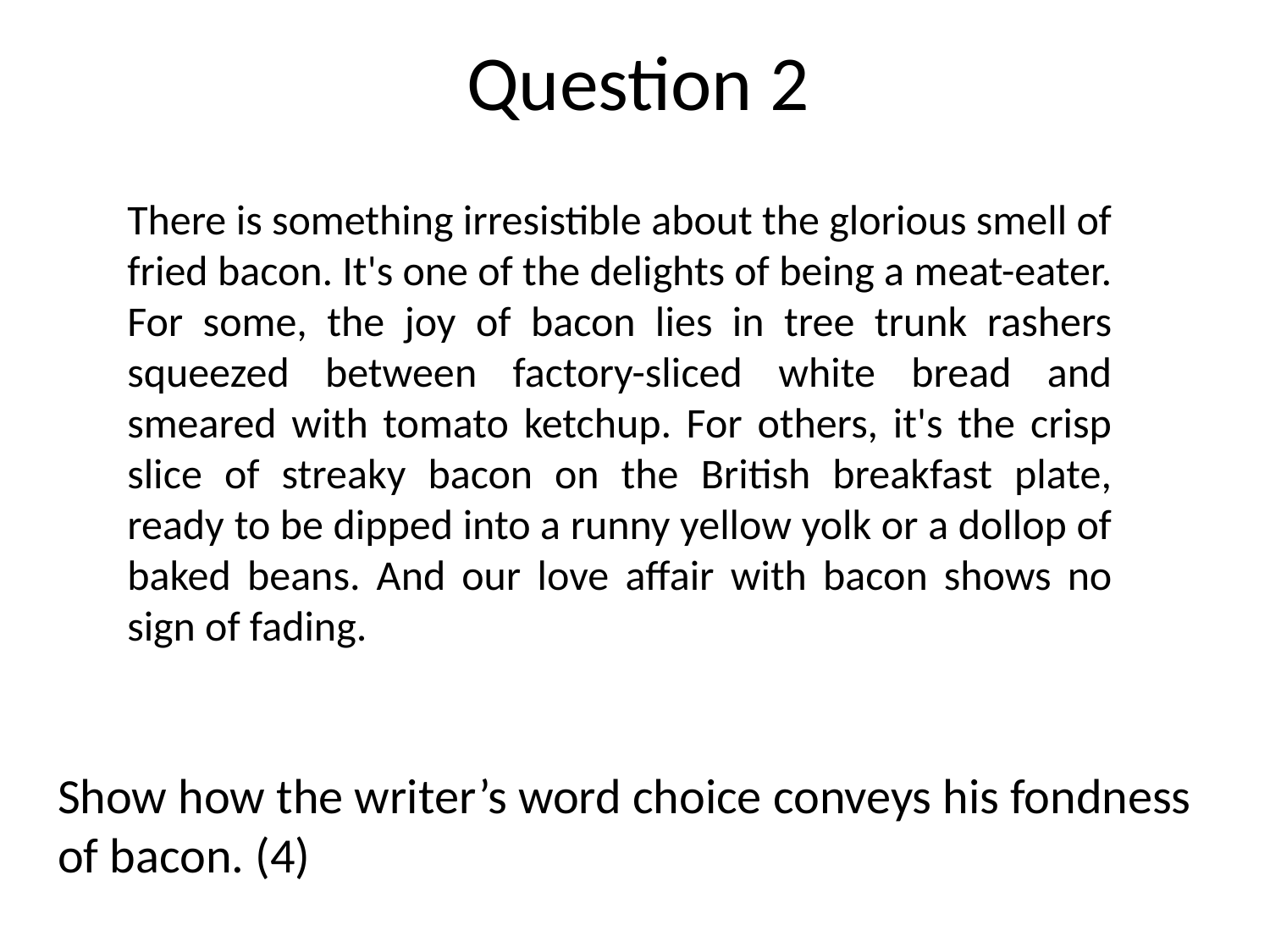

Question 2
There is something irresistible about the glorious smell of fried bacon. It's one of the delights of being a meat-eater. For some, the joy of bacon lies in tree trunk rashers squeezed between factory-sliced white bread and smeared with tomato ketchup. For others, it's the crisp slice of streaky bacon on the British breakfast plate, ready to be dipped into a runny yellow yolk or a dollop of baked beans. And our love affair with bacon shows no sign of fading.
# Show how the writer’s word choice conveys his fondness of bacon. (4)